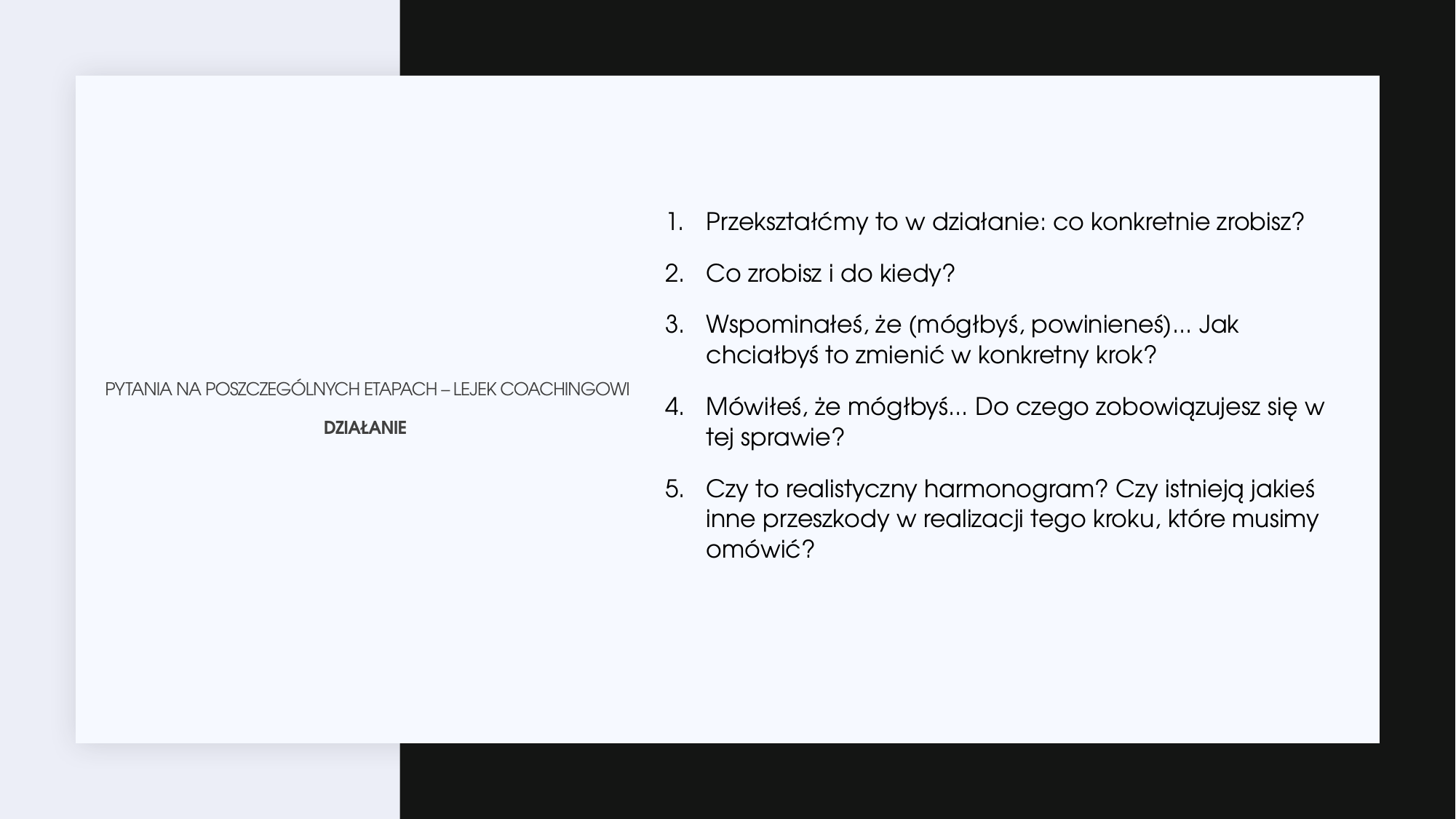

Przekształćmy to w działanie: co konkretnie zrobisz?
Co zrobisz i do kiedy?
Wspominałeś, że (mógłbyś, powinieneś)... Jak chciałbyś to zmienić w konkretny krok?
Mówiłeś, że mógłbyś... Do czego zobowiązujesz się w tej sprawie?
Czy to realistyczny harmonogram? Czy istnieją jakieś inne przeszkody w realizacji tego kroku, które musimy omówić?

# Pytania na poszczególnych etapach – lejek coachingowi działanie